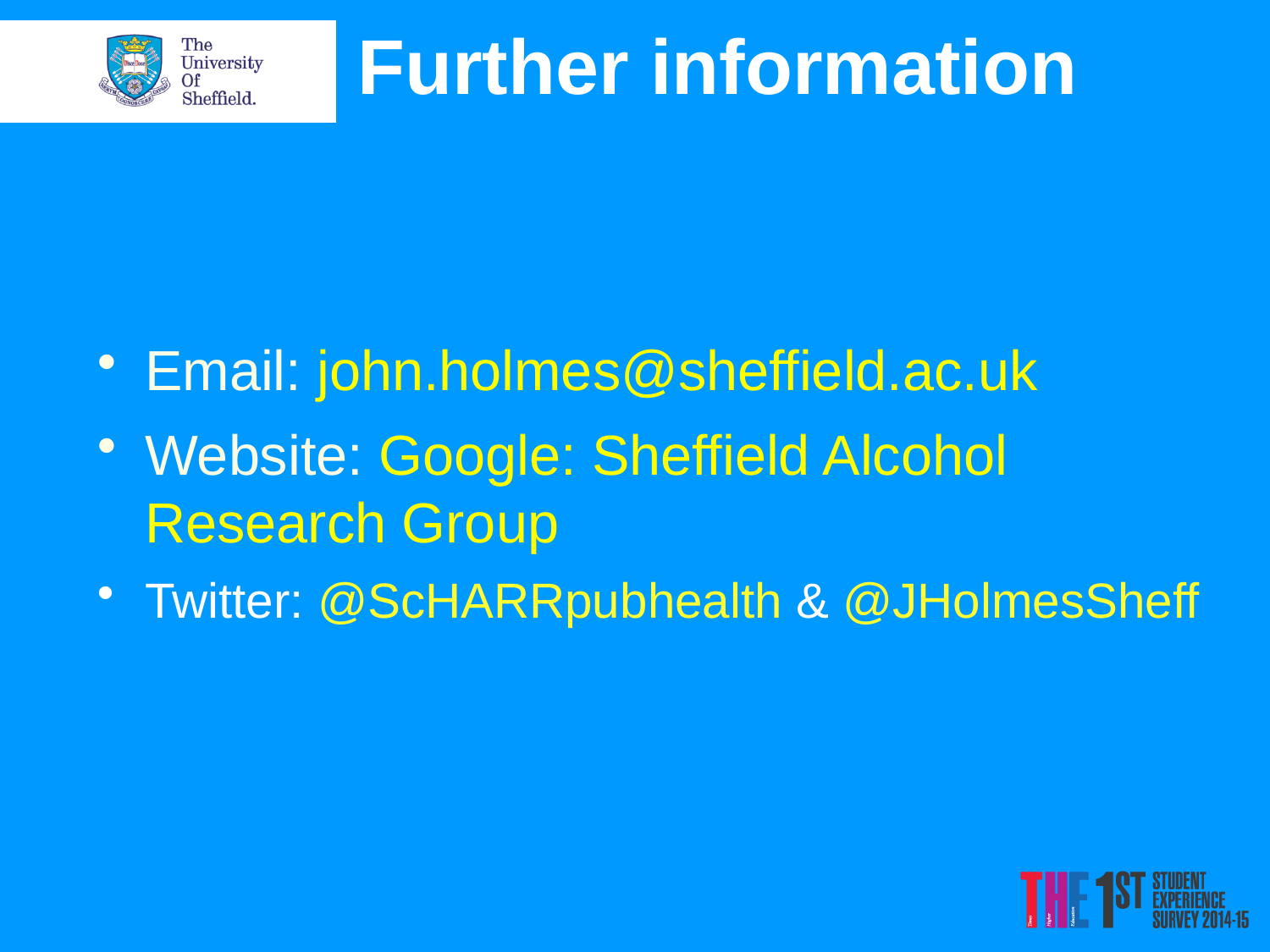

# Further information
Email: john.holmes@sheffield.ac.uk
Website: Google: Sheffield Alcohol Research Group
Twitter: @ScHARRpubhealth & @JHolmesSheff